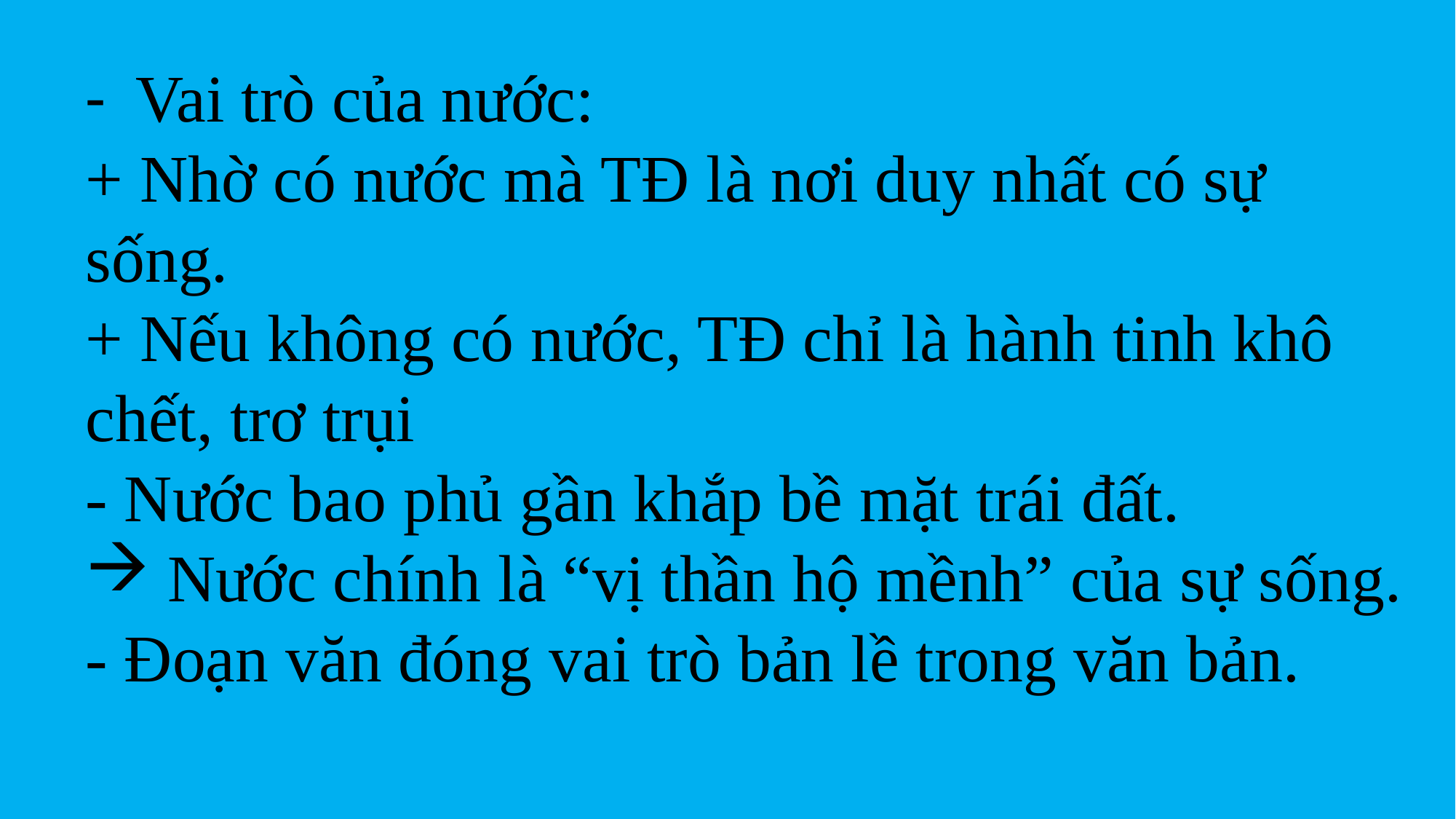

-  Vai trò của nước:
+ Nhờ có nước mà TĐ là nơi duy nhất có sự
sống.
+ Nếu không có nước, TĐ chỉ là hành tinh khô
chết, trơ trụi
- Nước bao phủ gần khắp bề mặt trái đất.
Nước chính là “vị thần hộ mềnh” của sự sống.
- Đoạn văn đóng vai trò bản lề trong văn bản.